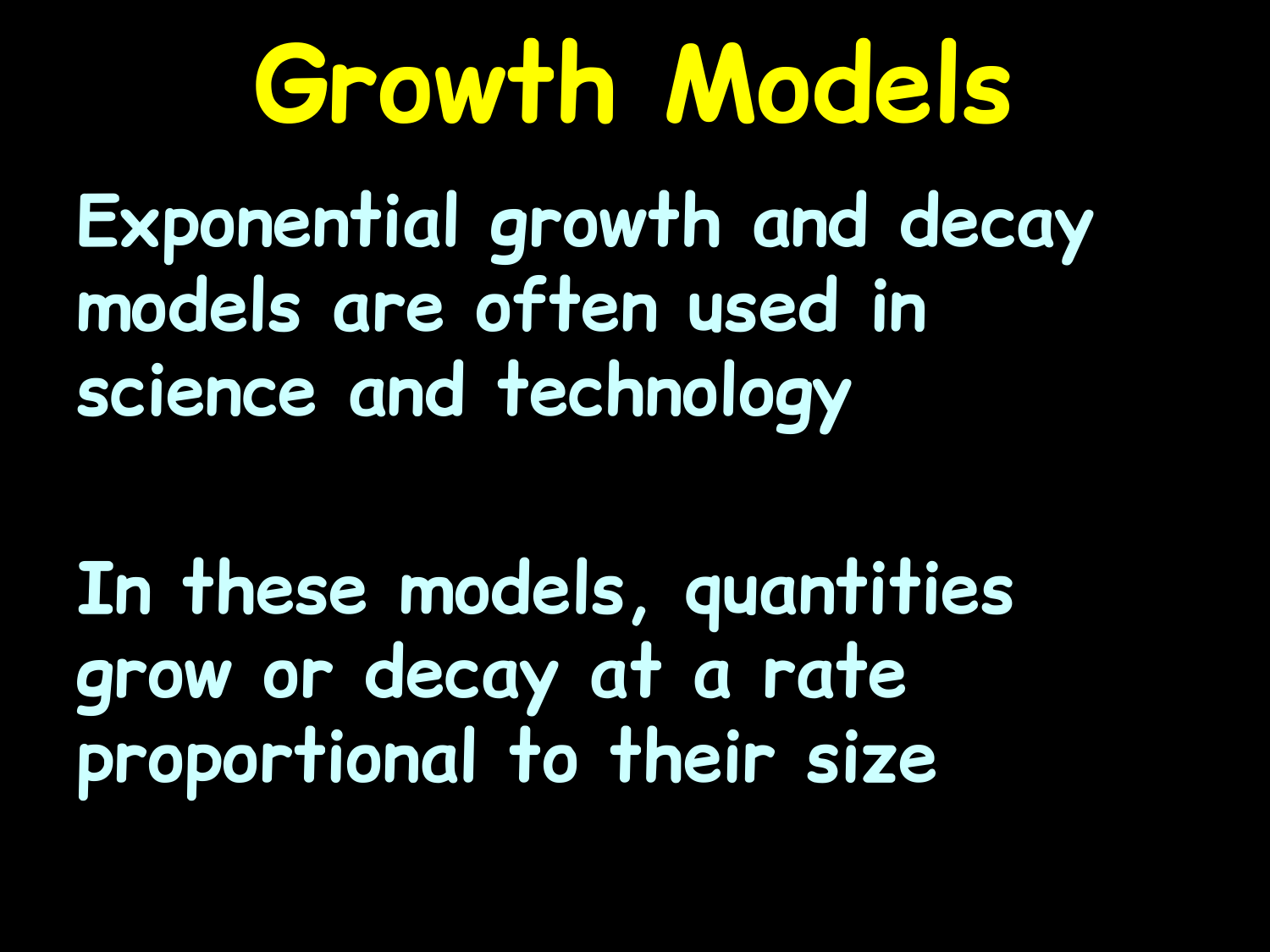

# Growth Models
Exponential growth and decay models are often used in science and technology

In these models, quantities grow or decay at a rate proportional to their size